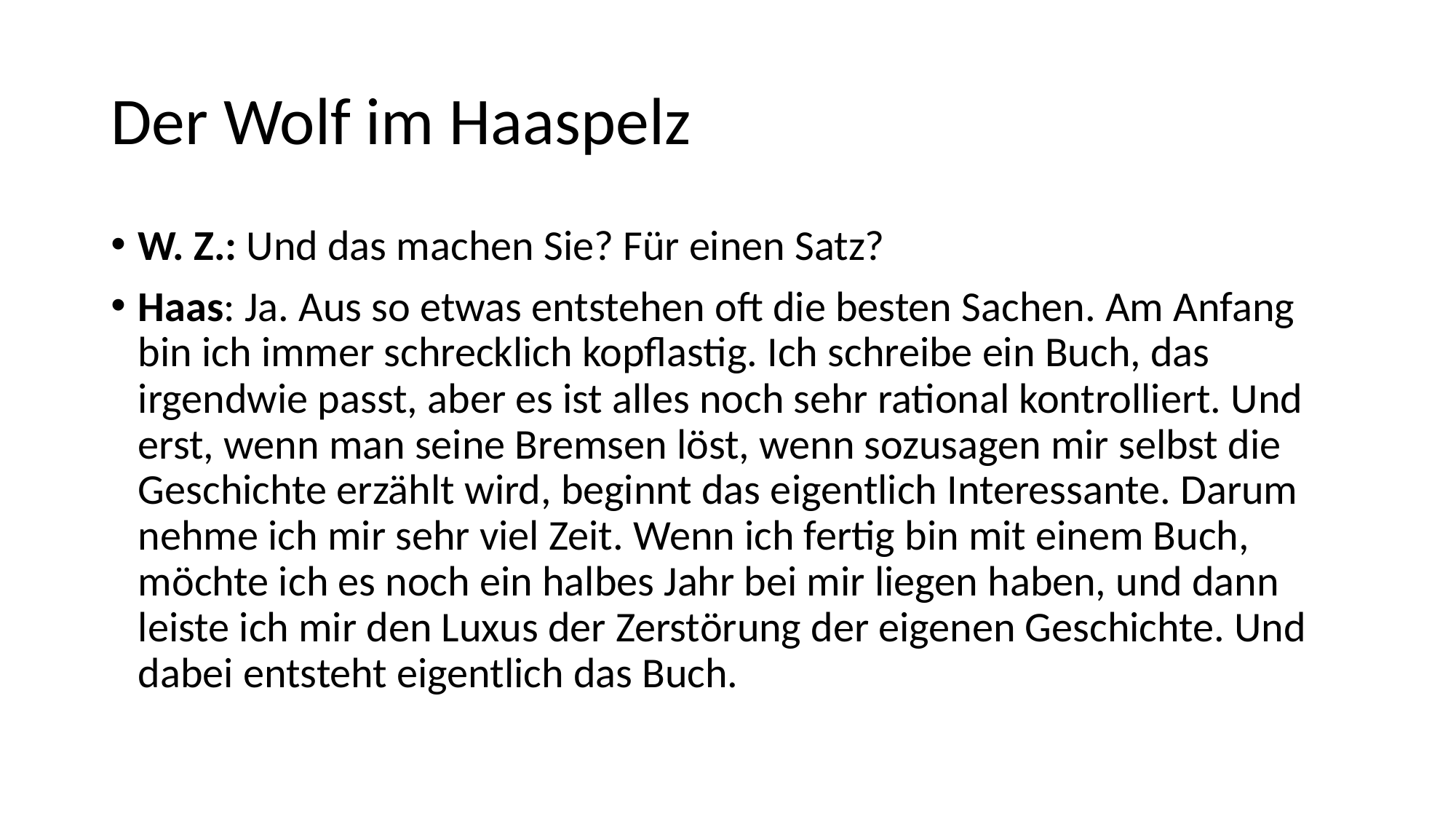

# Der Wolf im Haaspelz
W. Z.: Und das machen Sie? Für einen Satz?
Haas: Ja. Aus so etwas entstehen oft die besten Sachen. Am Anfang bin ich immer schrecklich kopflastig. Ich schreibe ein Buch, das irgendwie passt, aber es ist alles noch sehr rational kontrolliert. Und erst, wenn man seine Bremsen löst, wenn sozusagen mir selbst die Geschichte erzählt wird, beginnt das eigentlich Interessante. Darum nehme ich mir sehr viel Zeit. Wenn ich fertig bin mit einem Buch, möchte ich es noch ein halbes Jahr bei mir liegen haben, und dann leiste ich mir den Luxus der Zerstörung der eigenen Geschichte. Und dabei entsteht eigentlich das Buch.